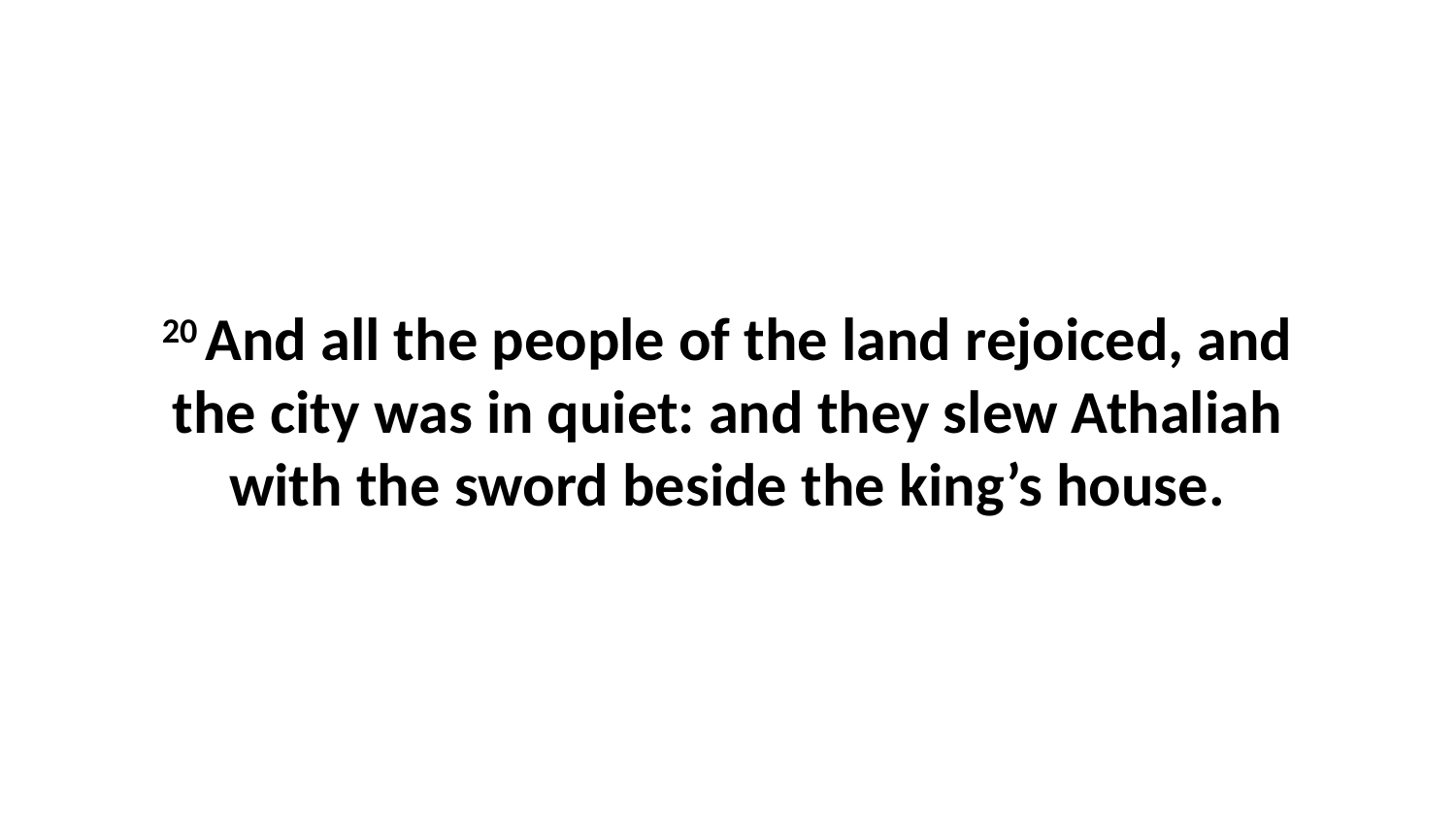

20 And all the people of the land rejoiced, and the city was in quiet: and they slew Athaliah with the sword beside the king’s house.